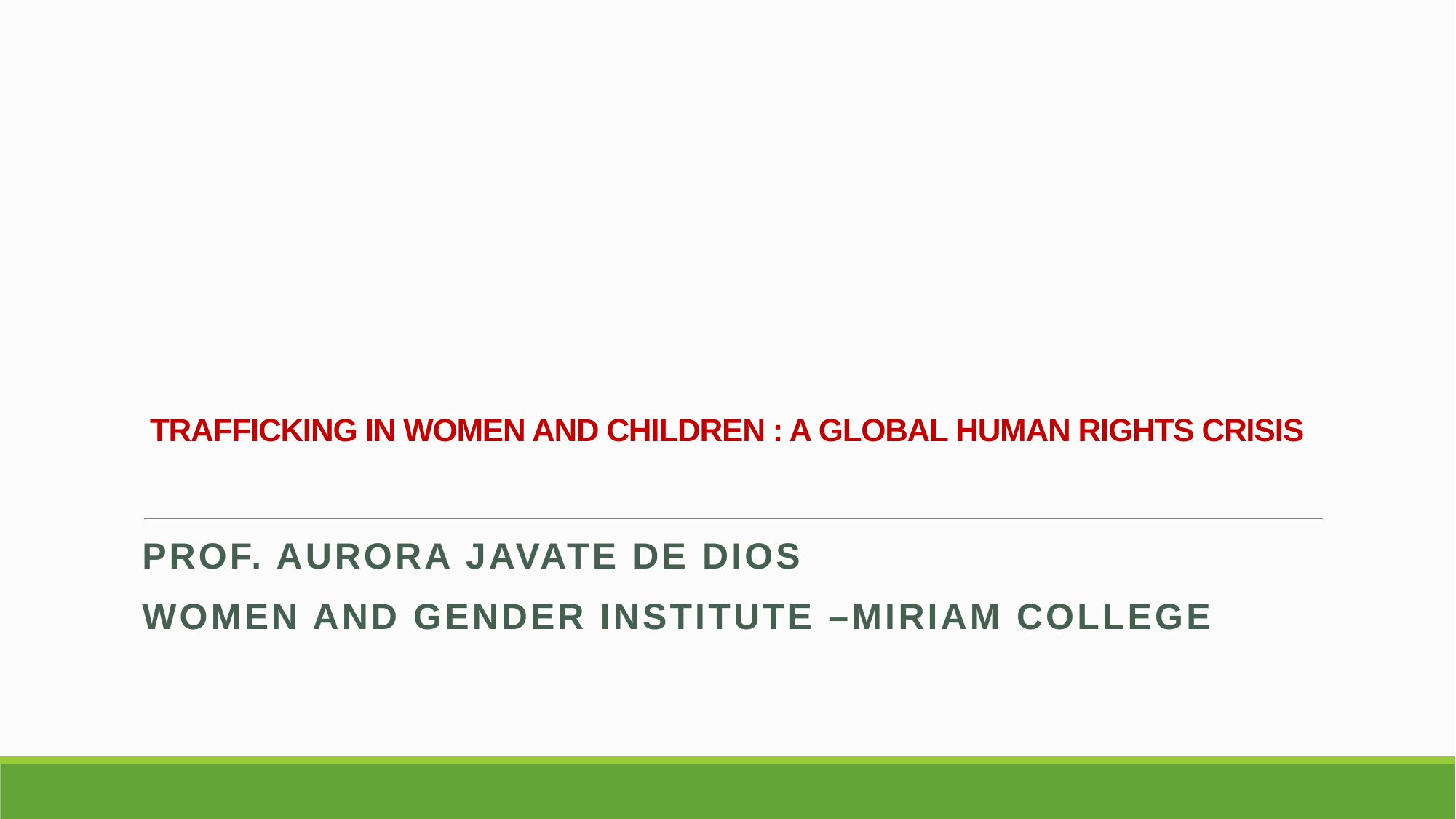

# TRAFFICKING IN WOMEN AND CHILDREN : A GLOBAL HUMAN RIGHTS CRISIS
Prof. Aurora Javate de Dios
WOMEN AND GENDER INSTITUTE –MIRIAM COLLEGE